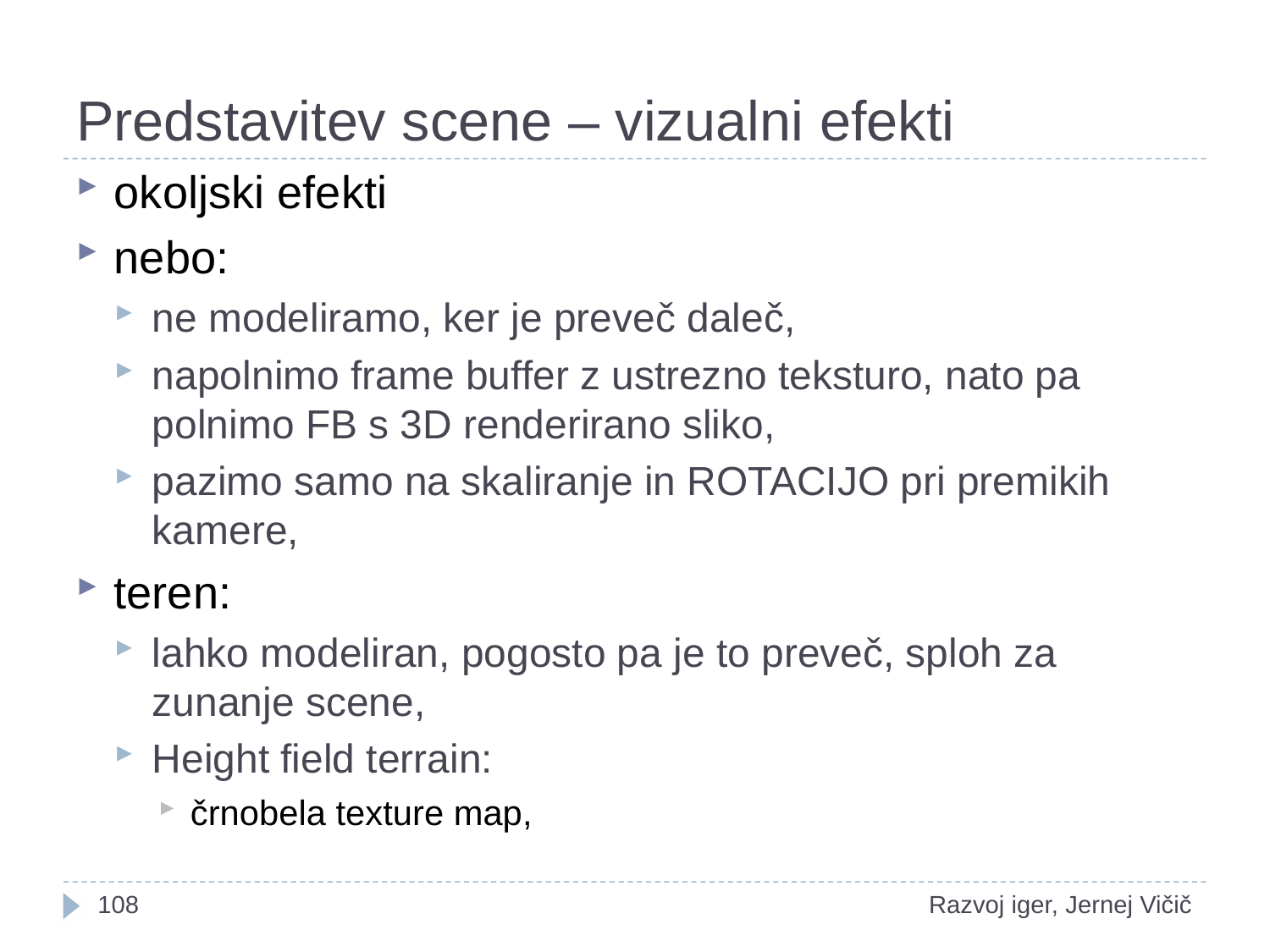

# Predstavitev scene – vizualni efekti
okoljski efekti
nebo:
ne modeliramo, ker je preveč daleč,
napolnimo frame buffer z ustrezno teksturo, nato pa polnimo FB s 3D renderirano sliko,
pazimo samo na skaliranje in ROTACIJO pri premikih kamere,
teren:
lahko modeliran, pogosto pa je to preveč, sploh za zunanje scene,
Height field terrain:
črnobela texture map,

108
Razvoj iger, Jernej Vičič